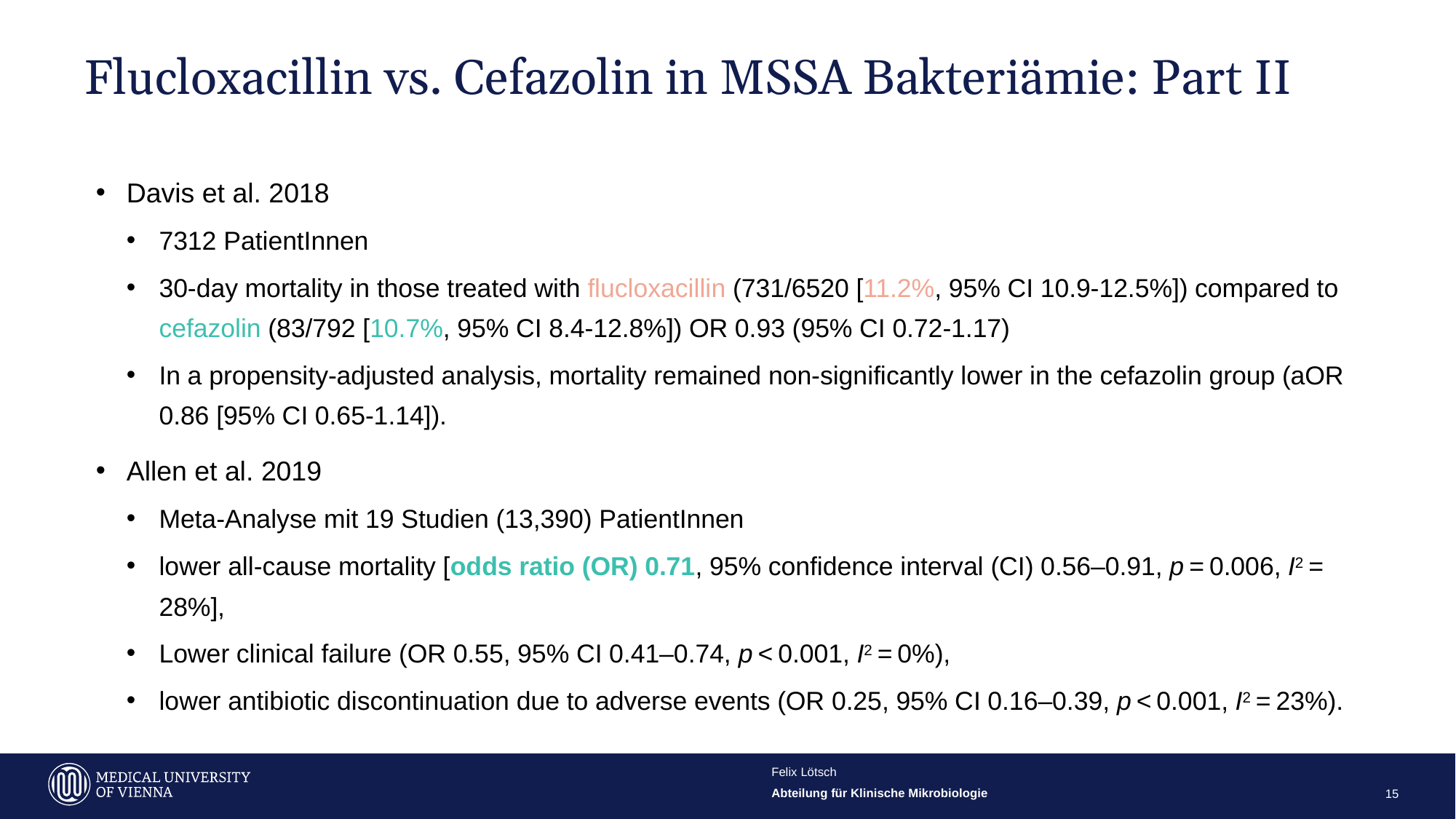

Flucloxacillin vs. Cefazolin in MSSA Bakteriämie: Part II
Davis et al. 2018
7312 PatientInnen
30-day mortality in those treated with flucloxacillin (731/6520 [11.2%, 95% CI 10.9-12.5%]) compared to cefazolin (83/792 [10.7%, 95% CI 8.4-12.8%]) OR 0.93 (95% CI 0.72-1.17)
In a propensity-adjusted analysis, mortality remained non-significantly lower in the cefazolin group (aOR 0.86 [95% CI 0.65-1.14]).
Allen et al. 2019
Meta-Analyse mit 19 Studien (13,390) PatientInnen
lower all-cause mortality [odds ratio (OR) 0.71, 95% confidence interval (CI) 0.56–0.91, p = 0.006, I2 = 28%],
Lower clinical failure (OR 0.55, 95% CI 0.41–0.74, p < 0.001, I2 = 0%),
lower antibiotic discontinuation due to adverse events (OR 0.25, 95% CI 0.16–0.39, p < 0.001, I2 = 23%).
Felix Lötsch
15
Abteilung für Klinische Mikrobiologie